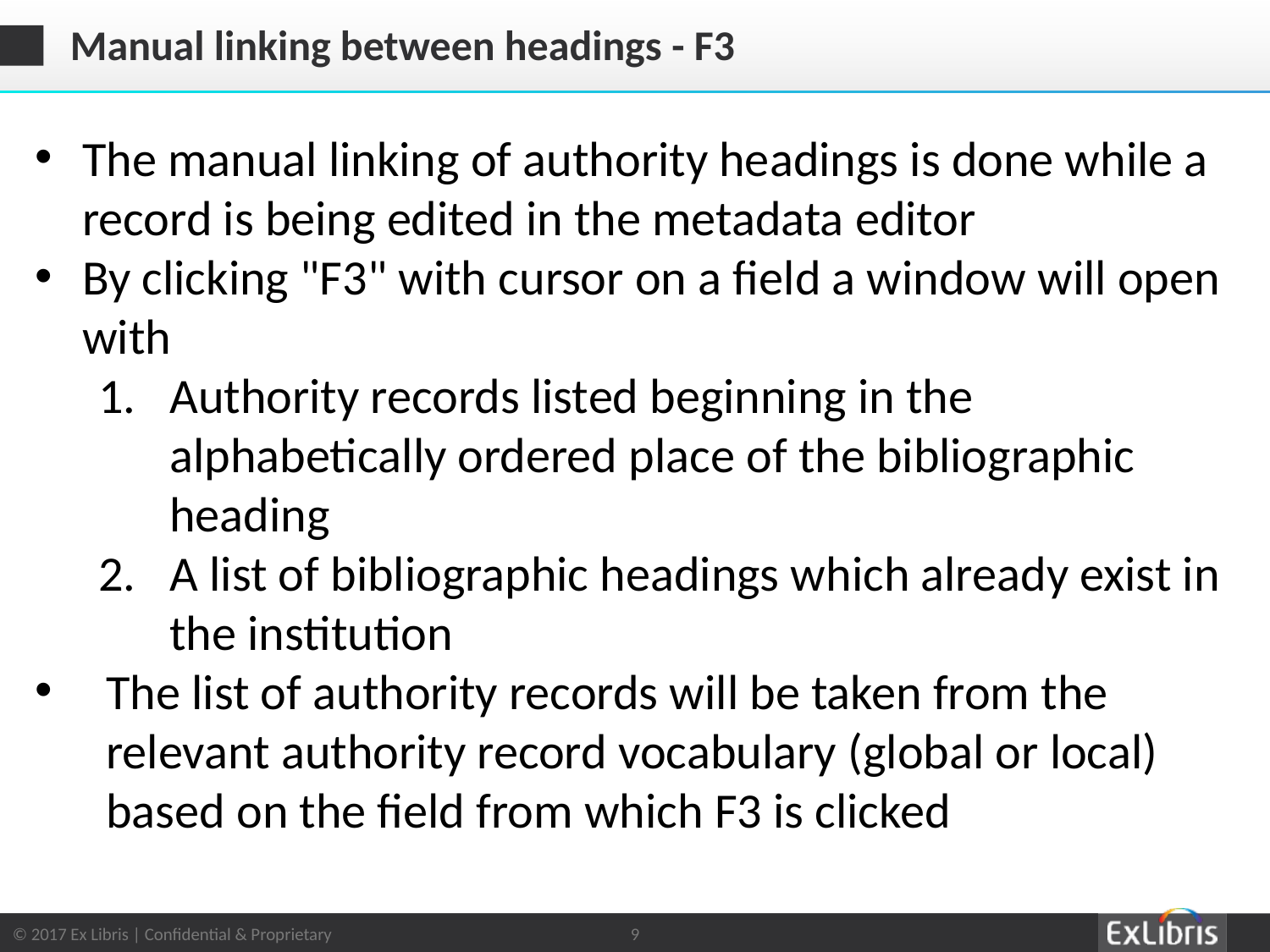

# Manual linking between headings - F3
The manual linking of authority headings is done while a record is being edited in the metadata editor
By clicking "F3" with cursor on a field a window will open with
Authority records listed beginning in the alphabetically ordered place of the bibliographic heading
A list of bibliographic headings which already exist in the institution
The list of authority records will be taken from the relevant authority record vocabulary (global or local) based on the field from which F3 is clicked

9